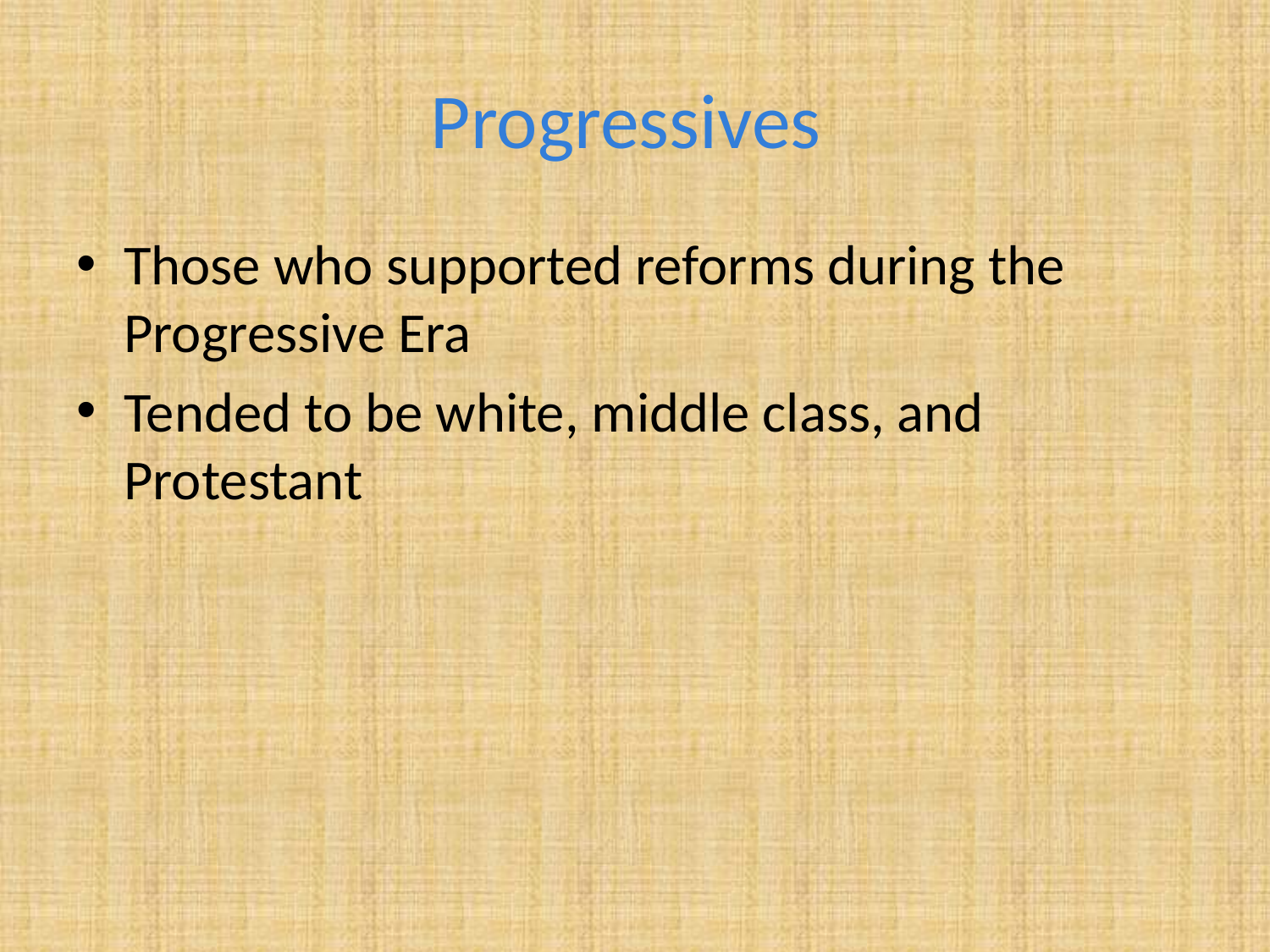

# Progressives
Those who supported reforms during the Progressive Era
Tended to be white, middle class, and Protestant